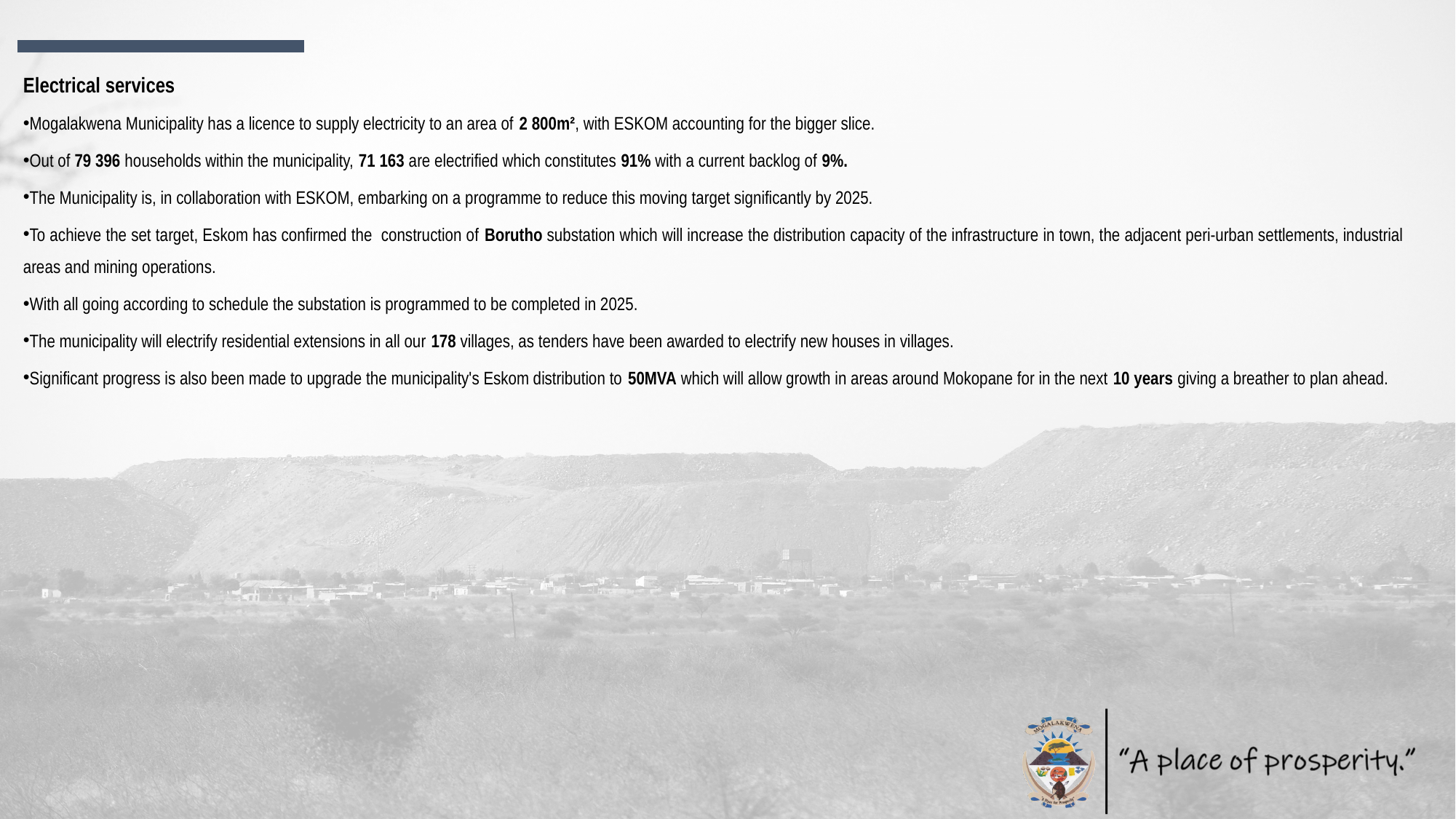

Electrical services
Mogalakwena Municipality has a licence to supply electricity to an area of 2 800m², with ESKOM accounting for the bigger slice.
Out of 79 396 households within the municipality, 71 163 are electrified which constitutes 91% with a current backlog of 9%.
The Municipality is, in collaboration with ESKOM, embarking on a programme to reduce this moving target significantly by 2025.
To achieve the set target, Eskom has confirmed the  construction of Borutho substation which will increase the distribution capacity of the infrastructure in town, the adjacent peri-urban settlements, industrial areas and mining operations.
With all going according to schedule the substation is programmed to be completed in 2025.
The municipality will electrify residential extensions in all our 178 villages, as tenders have been awarded to electrify new houses in villages.
Significant progress is also been made to upgrade the municipality's Eskom distribution to 50MVA which will allow growth in areas around Mokopane for in the next 10 years giving a breather to plan ahead.